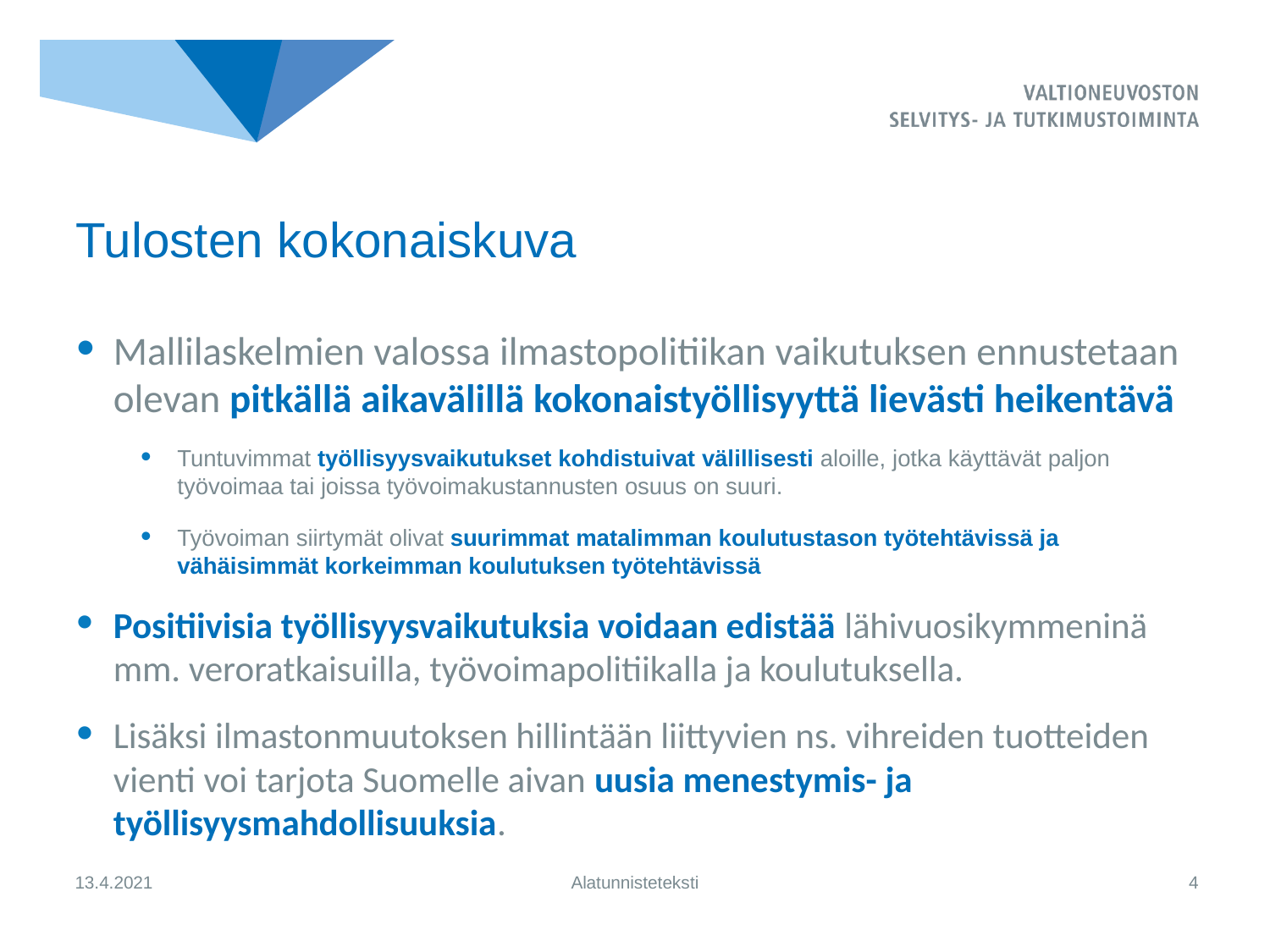

# Tulosten kokonaiskuva
Mallilaskelmien valossa ilmastopolitiikan vaikutuksen ennustetaan olevan pitkällä aikavälillä kokonaistyöllisyyttä lievästi heikentävä
Tuntuvimmat työllisyysvaikutukset kohdistuivat välillisesti aloille, jotka käyttävät paljon työvoimaa tai joissa työvoimakustannusten osuus on suuri.
Työvoiman siirtymät olivat suurimmat matalimman koulutustason työtehtävissä ja vähäisimmät korkeimman koulutuksen työtehtävissä
Positiivisia työllisyysvaikutuksia voidaan edistää lähivuosikymmeninä mm. veroratkaisuilla, työvoimapolitiikalla ja koulutuksella.
Lisäksi ilmastonmuutoksen hillintään liittyvien ns. vihreiden tuotteiden vienti voi tarjota Suomelle aivan uusia menestymis- ja työllisyysmahdollisuuksia.

13.4.2021
Alatunnisteteksti
4